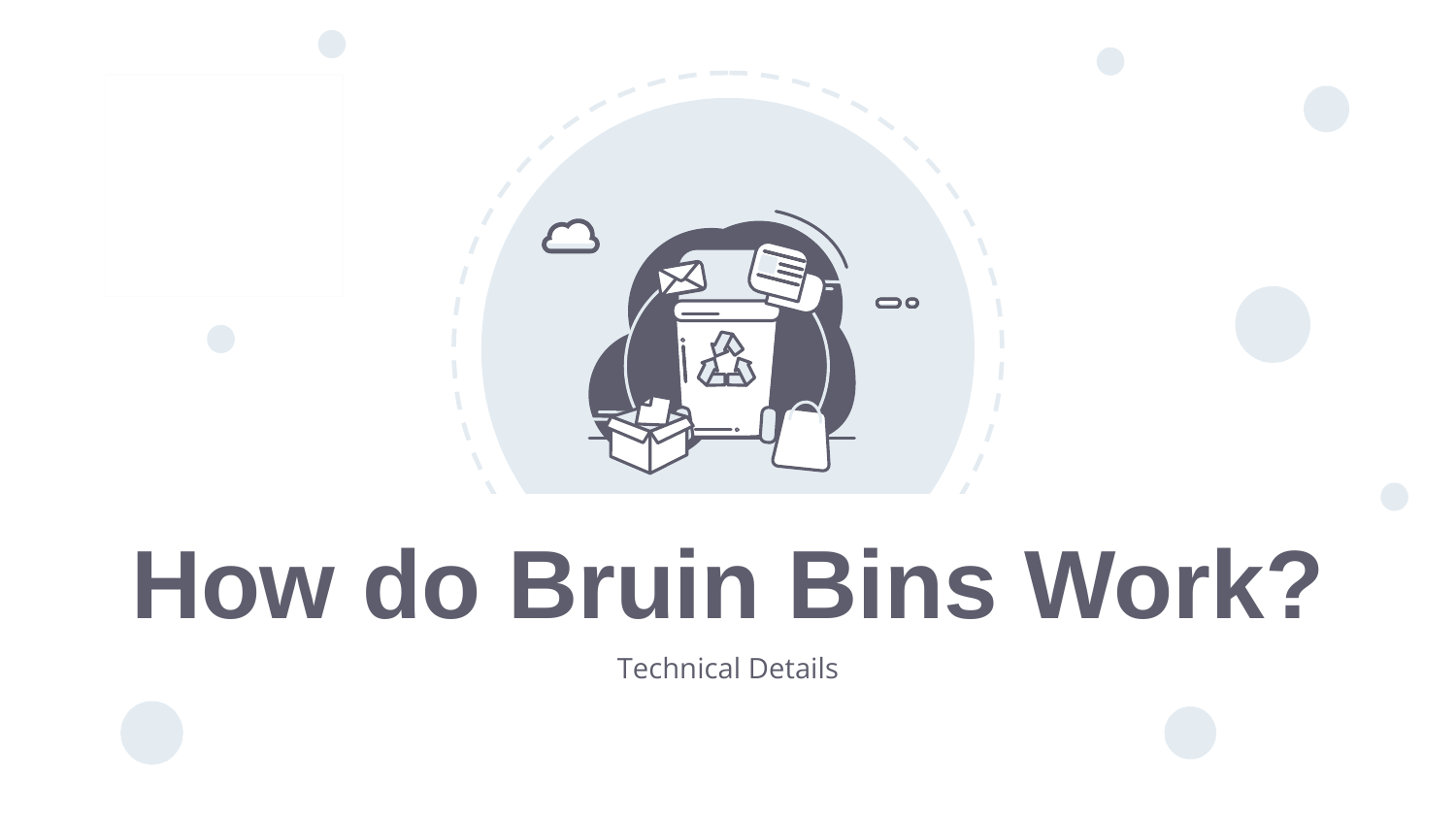

# How do Bruin Bins Work?
Technical Details